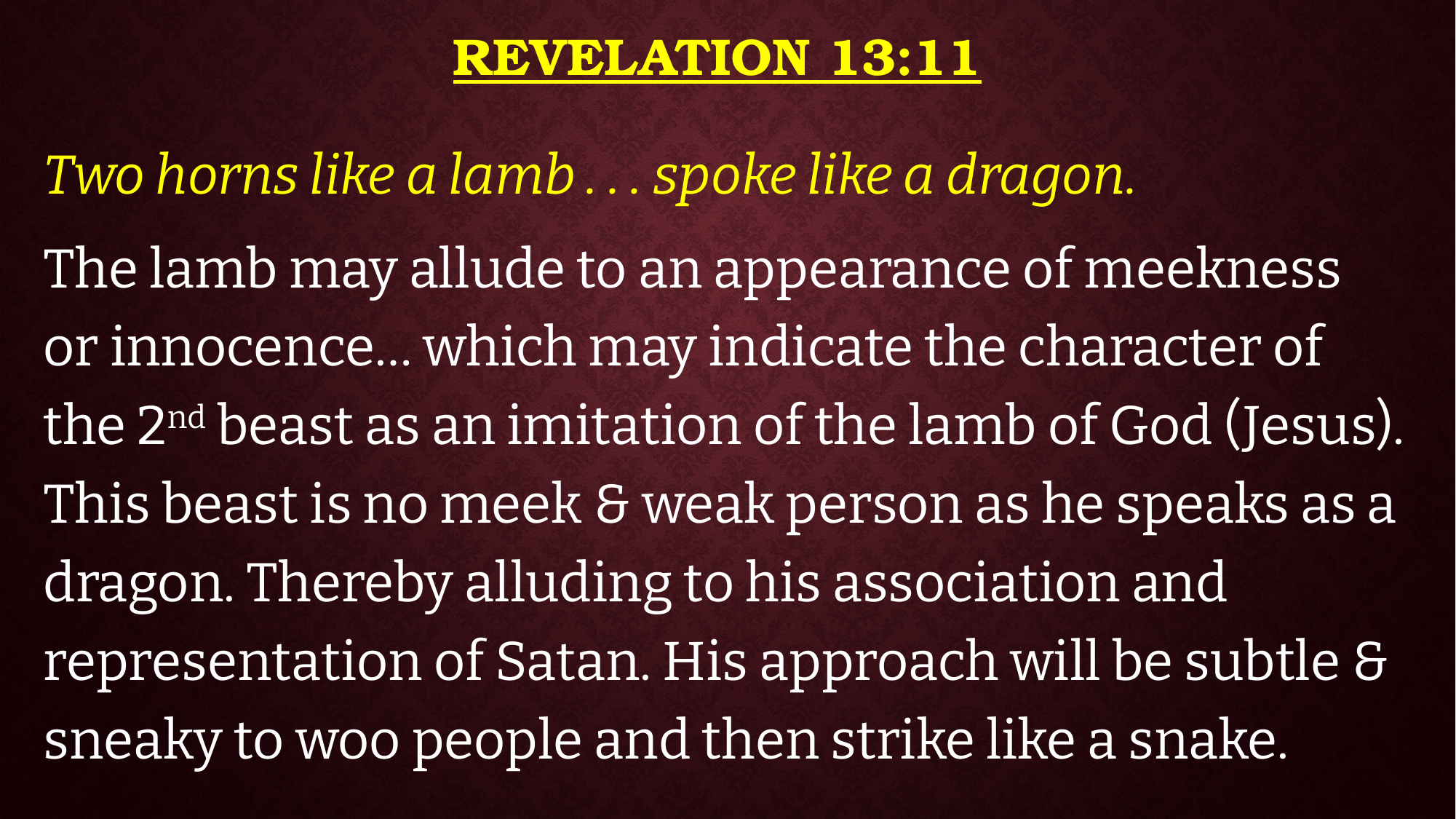

# Revelation 13:11
Two horns like a lamb . . . spoke like a dragon.
The lamb may allude to an appearance of meekness or innocence… which may indicate the character of the 2nd beast as an imitation of the lamb of God (Jesus). This beast is no meek & weak person as he speaks as a dragon. Thereby alluding to his association and representation of Satan. His approach will be subtle & sneaky to woo people and then strike like a snake.